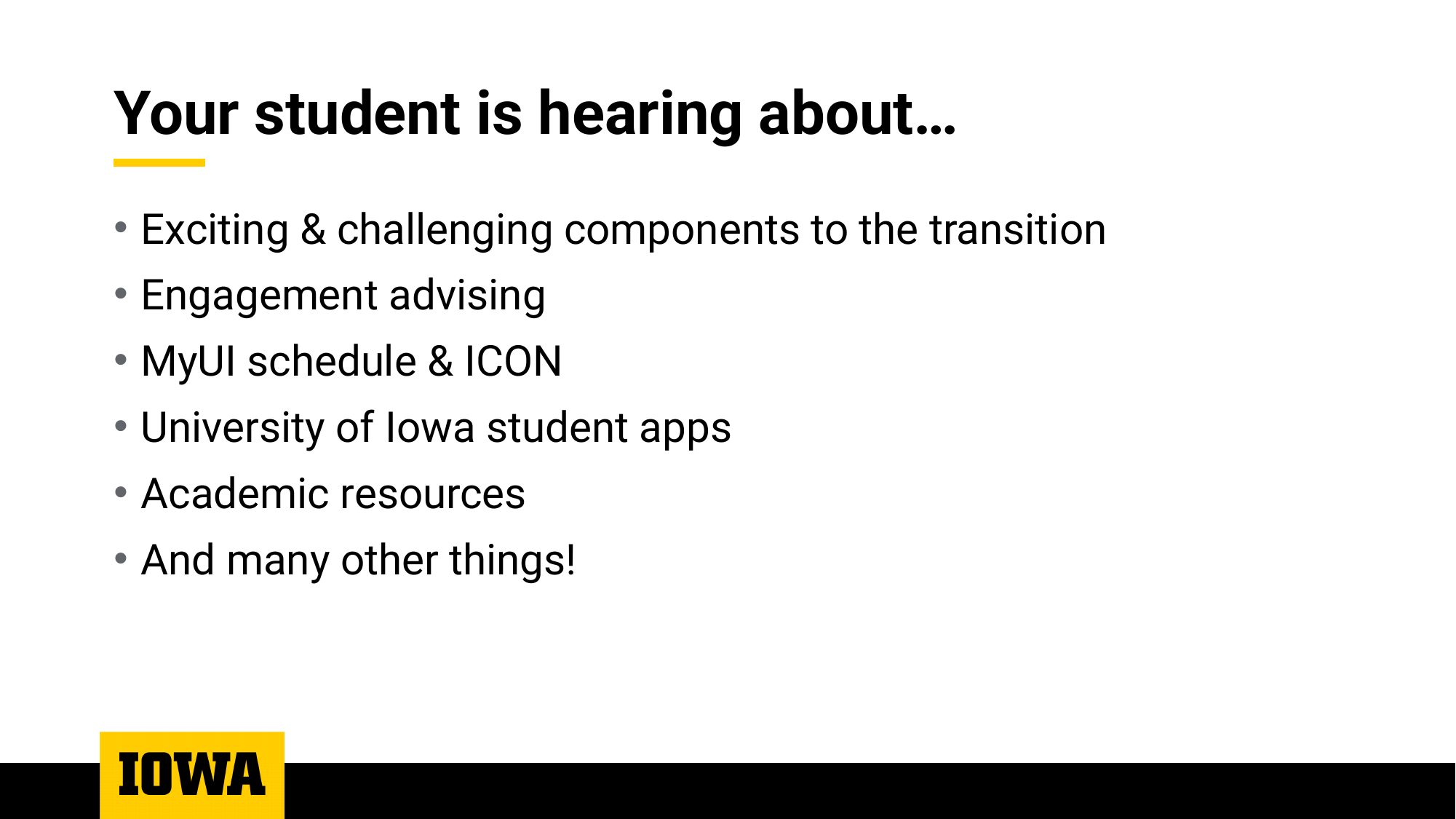

# Your student is hearing about…
Exciting & challenging components to the transition
Engagement advising
MyUI schedule & ICON
University of Iowa student apps
Academic resources
And many other things!